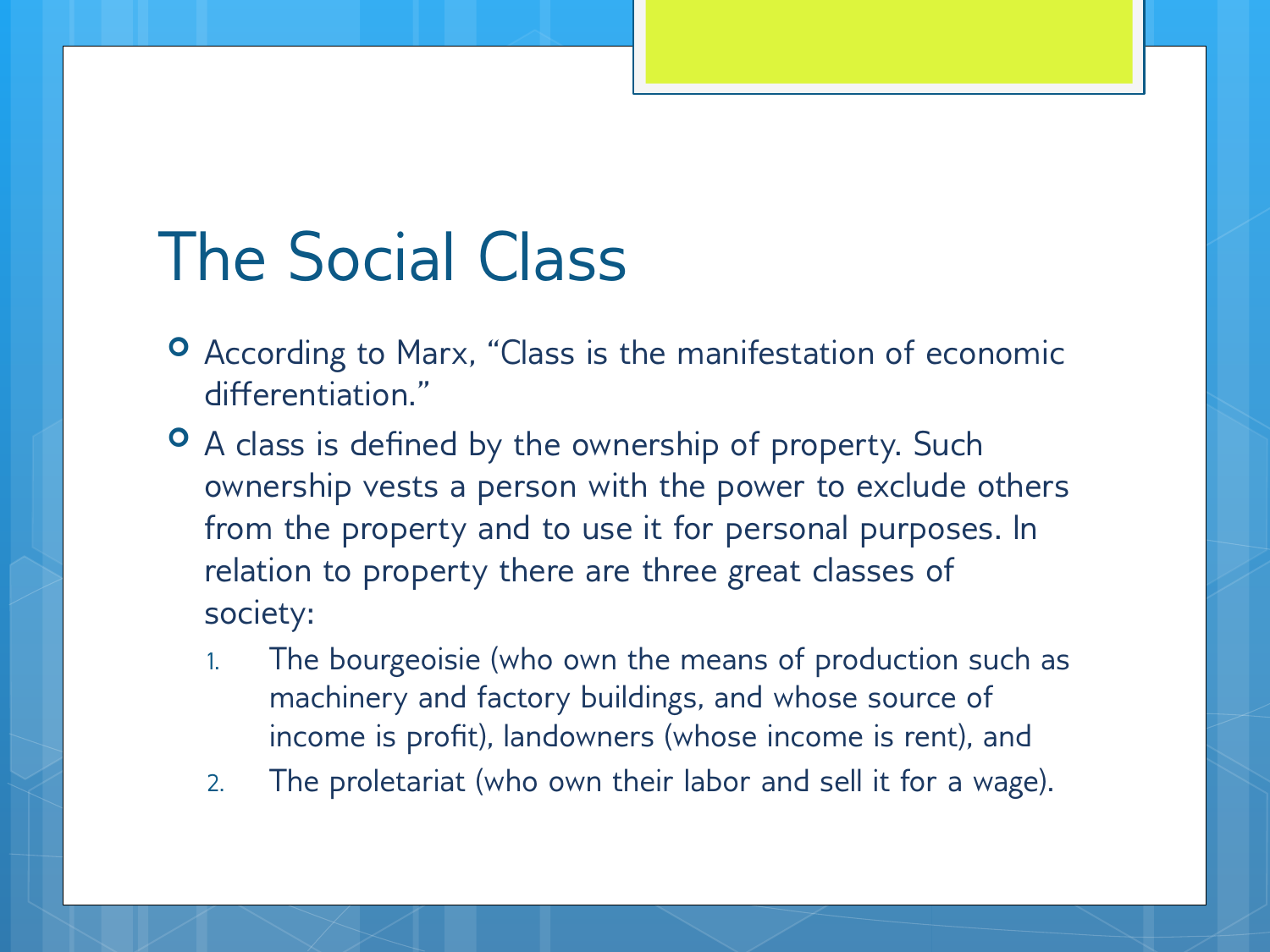

# The Social Class
According to Marx, “Class is the manifestation of economic differentiation.”
A class is defined by the ownership of property. Such ownership vests a person with the power to exclude others from the property and to use it for personal purposes. In relation to property there are three great classes of society:
The bourgeoisie (who own the means of production such as machinery and factory buildings, and whose source of income is profit), landowners (whose income is rent), and
The proletariat (who own their labor and sell it for a wage).